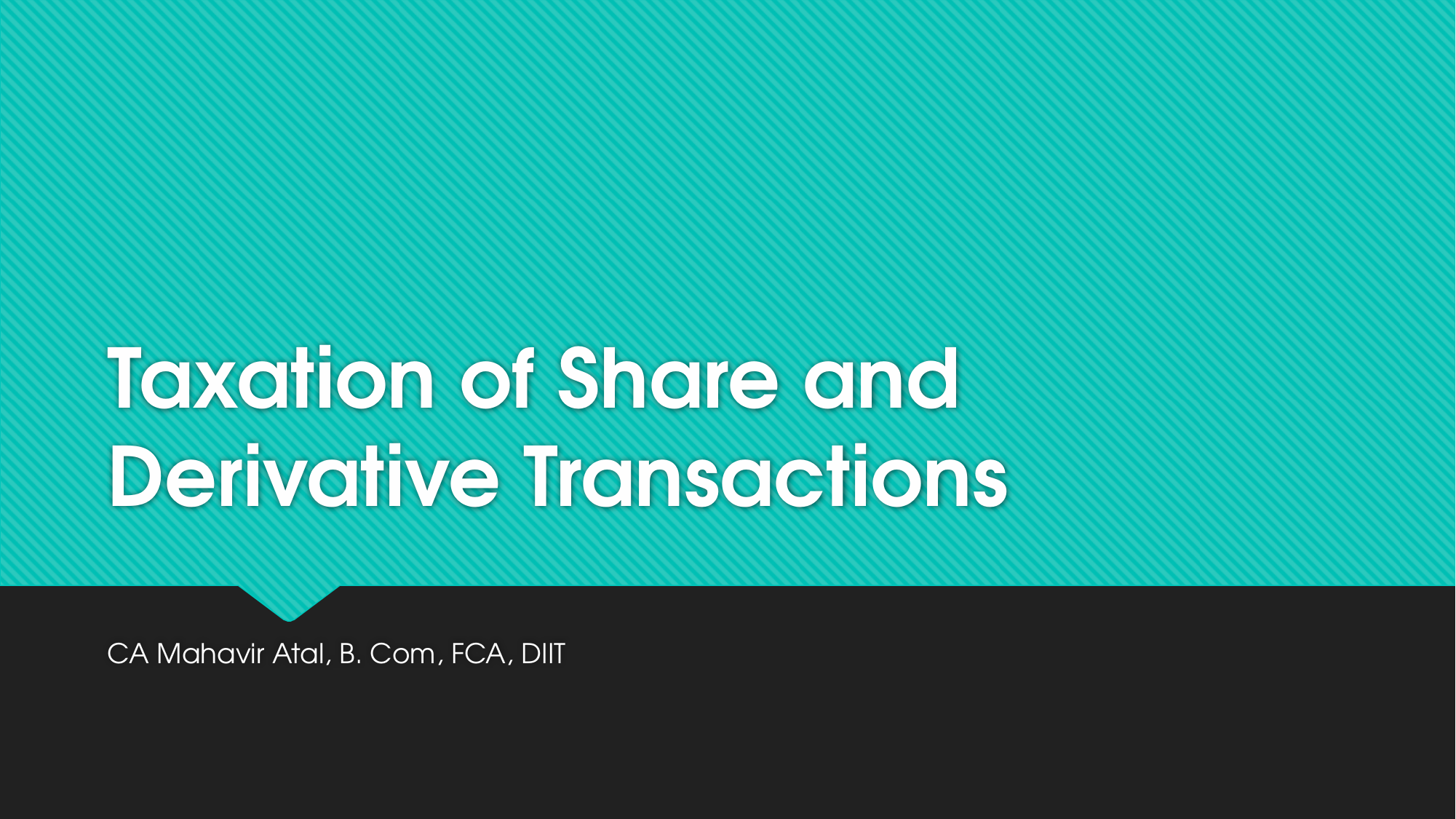

# Taxation of Share and Derivative Transactions
CA Mahavir Atal, B. Com, FCA, DIIT